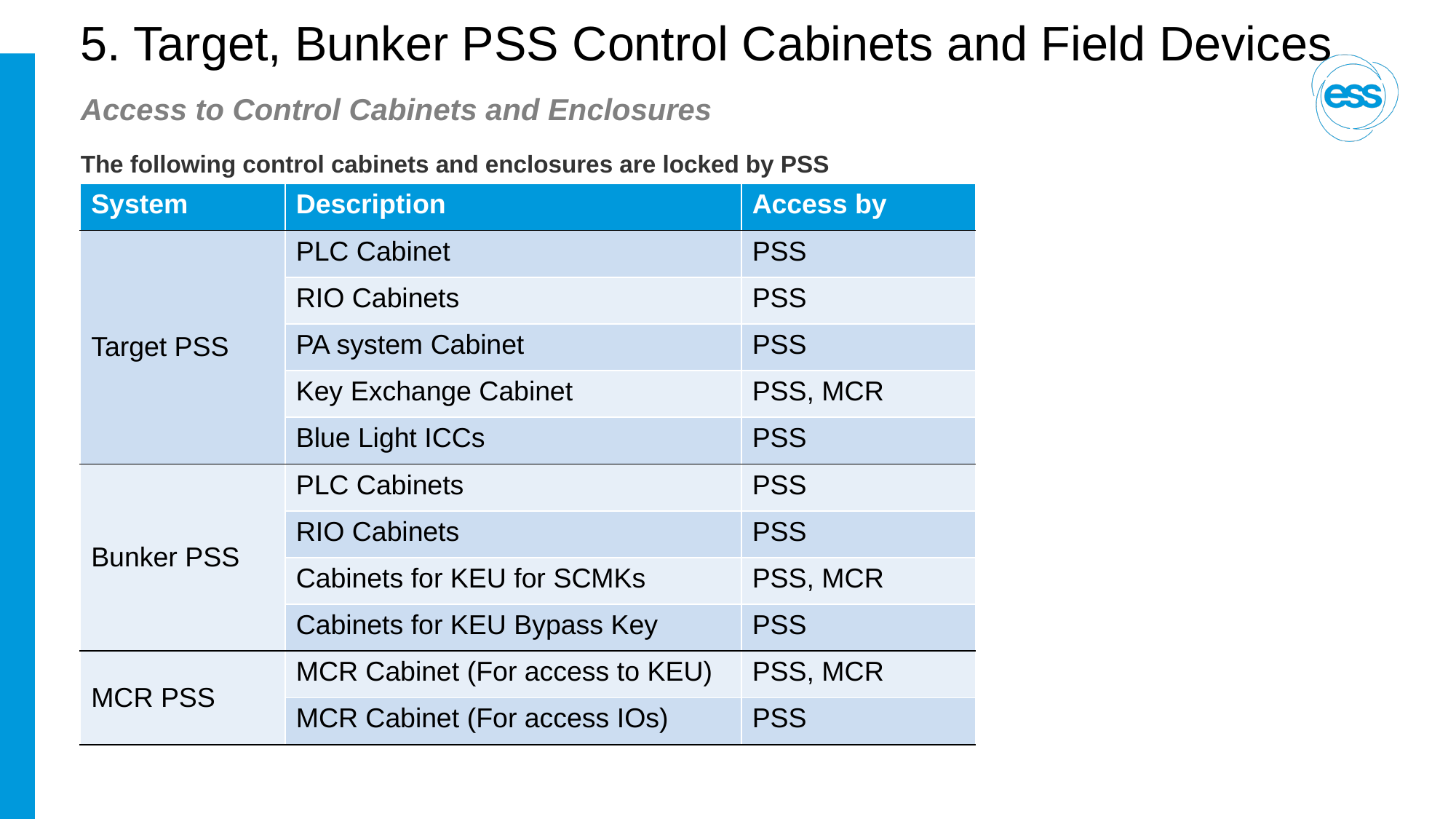

# 5. Target, Bunker PSS Control Cabinets and Field Devices
Access to Control Cabinets and Enclosures
The following control cabinets and enclosures are locked by PSS
| System | Description | Access by |
| --- | --- | --- |
| Target PSS | PLC Cabinet | PSS |
|  | RIO Cabinets | PSS |
|  | PA system Cabinet | PSS |
|  | Key Exchange Cabinet | PSS, MCR |
|  | Blue Light ICCs | PSS |
| Bunker PSS | PLC Cabinets | PSS |
|  | RIO Cabinets | PSS |
|  | Cabinets for KEU for SCMKs | PSS, MCR |
|  | Cabinets for KEU Bypass Key | PSS |
| MCR PSS | MCR Cabinet (For access to KEU) | PSS, MCR |
|  | MCR Cabinet (For access IOs) | PSS |